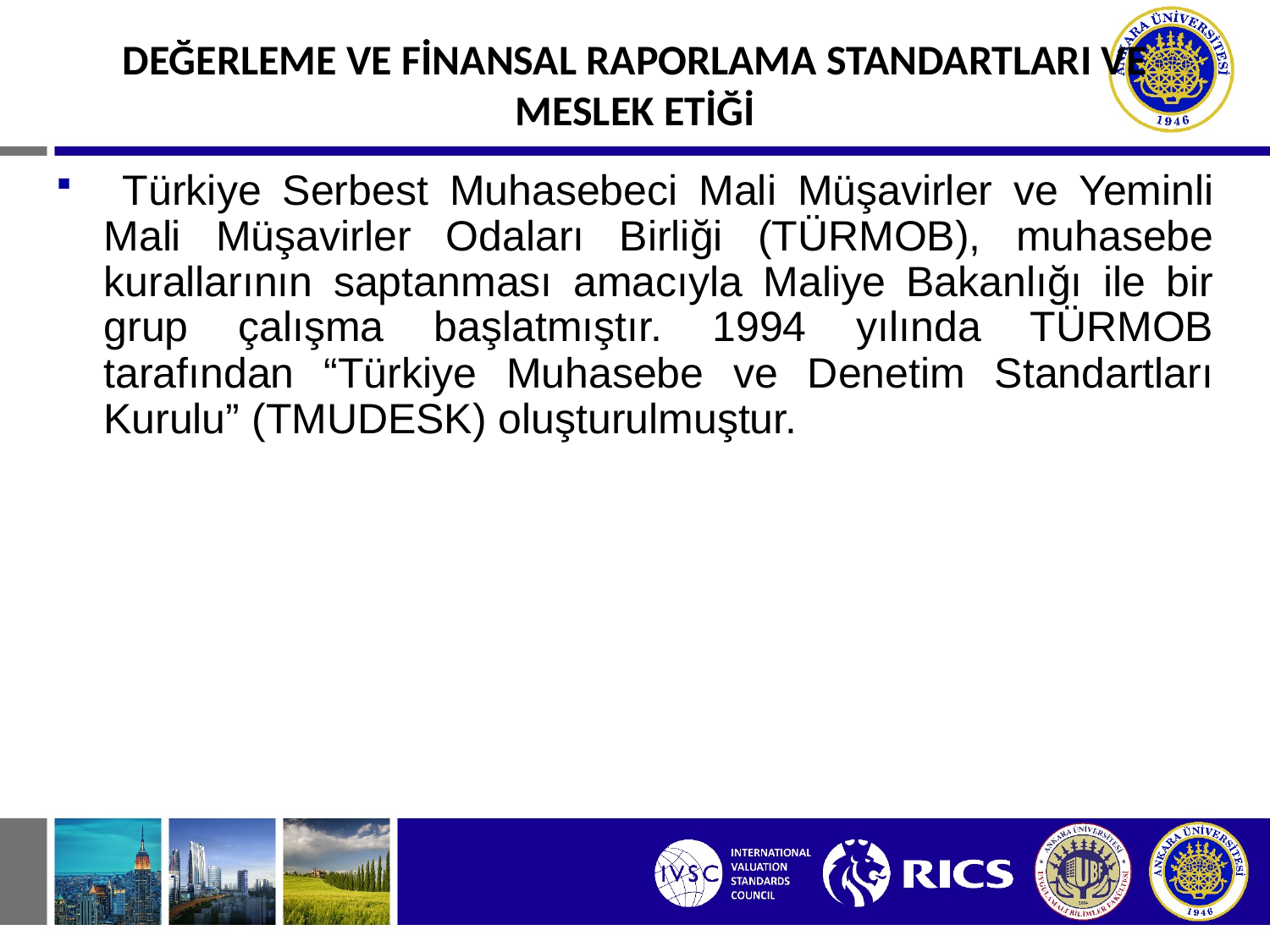

#
DEĞERLEME VE FİNANSAL RAPORLAMA STANDARTLARI VE MESLEK ETİĞİ

 Türkiye Serbest Muhasebeci Mali Müşavirler ve Yeminli Mali Müşavirler Odaları Birliği (TÜRMOB), muhasebe kurallarının saptanması amacıyla Maliye Bakanlığı ile bir grup çalışma başlatmıştır. 1994 yılında TÜRMOB tarafından “Türkiye Muhasebe ve Denetim Standartları Kurulu” (TMUDESK) oluşturulmuştur.